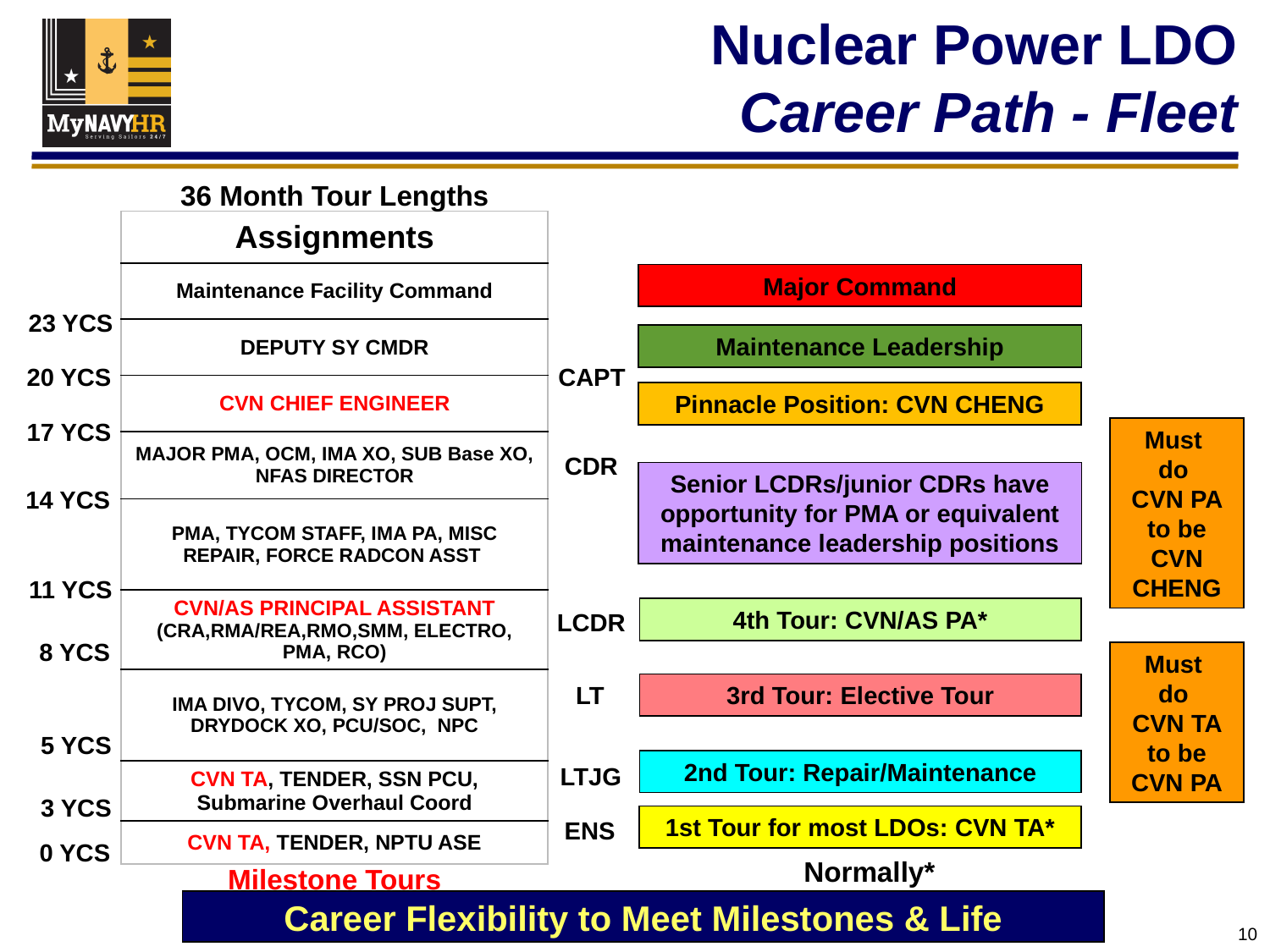

10
Nuclear Power LDO
Career Path - Fleet
36 Month Tour Lengths
Major Command
Pinnacle Position: CVN CHENG
Senior LCDRs/junior CDRs have opportunity for PMA or equivalent maintenance leadership positions
4th Tour: CVN/AS PA*
3rd Tour: Elective Tour
2nd Tour: Repair/Maintenance
1st Tour for most LDOs: CVN TA*
CAPT
CDR
LCDR
LT
LTJG
ENS
20 YCS
17 YCS
14 YCS
11 YCS
8 YCS
5 YCS
3 YCS
0 YCS
| Assignments |
| --- |
| Maintenance Facility Command |
| DEPUTY SY CMDR |
| CVN CHIEF ENGINEER |
| MAJOR PMA, OCM, IMA XO, SUB Base XO, NFAS DIRECTOR |
| PMA, TYCOM STAFF, IMA PA, MISC REPAIR, FORCE RADCON ASST |
| CVN/AS PRINCIPAL ASSISTANT (CRA,RMA/REA,RMO,SMM, ELECTRO, PMA, RCO) |
| IMA DIVO, TYCOM, SY PROJ SUPT, DRYDOCK XO, PCU/SOC, NPC |
| CVN TA, TENDER, SSN PCU, Submarine Overhaul Coord |
| CVN TA, TENDER, NPTU ASE |
23 YCS
Maintenance Leadership
Must
do
CVN PA to be CVN CHENG
Must
do
CVN TA to be CVN PA
Normally*
Milestone Tours
Career Flexibility to Meet Milestones & Life